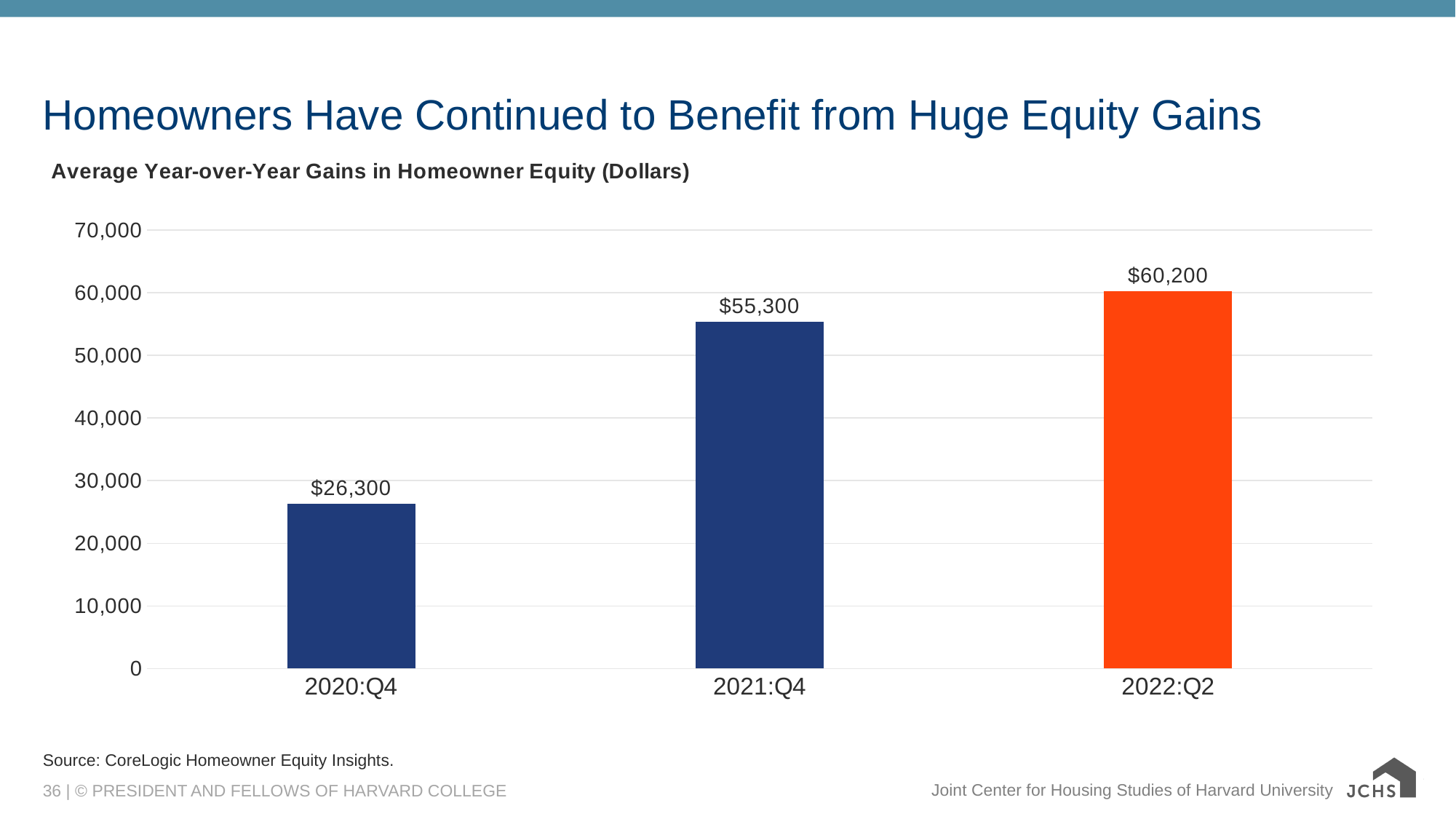

# Homeowners Have Continued to Benefit from Huge Equity Gains

### Chart: Average Year-over-Year Gains in Homeowner Equity (Dollars)

| Category | Series 1 |
|---|---|
| 2020:Q4 | 26300.0 |
| 2021:Q4 | 55300.0 |
| 2022:Q2 | 60200.0 |
Source: CoreLogic Homeowner Equity Insights.